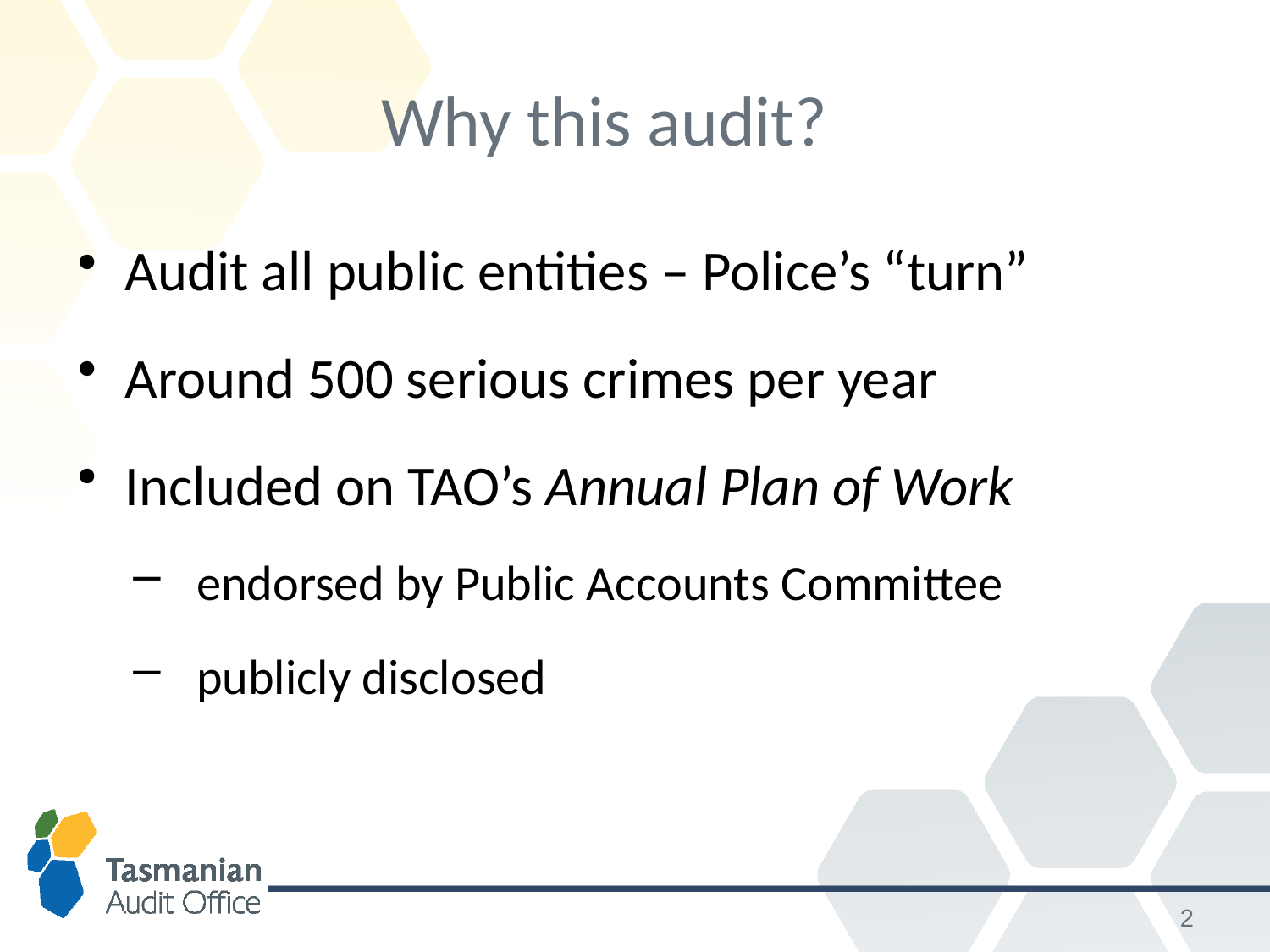

# Why this audit?

Audit all public entities – Police’s “turn”
Around 500 serious crimes per year
Included on TAO’s Annual Plan of Work
endorsed by Public Accounts Committee
publicly disclosed

2